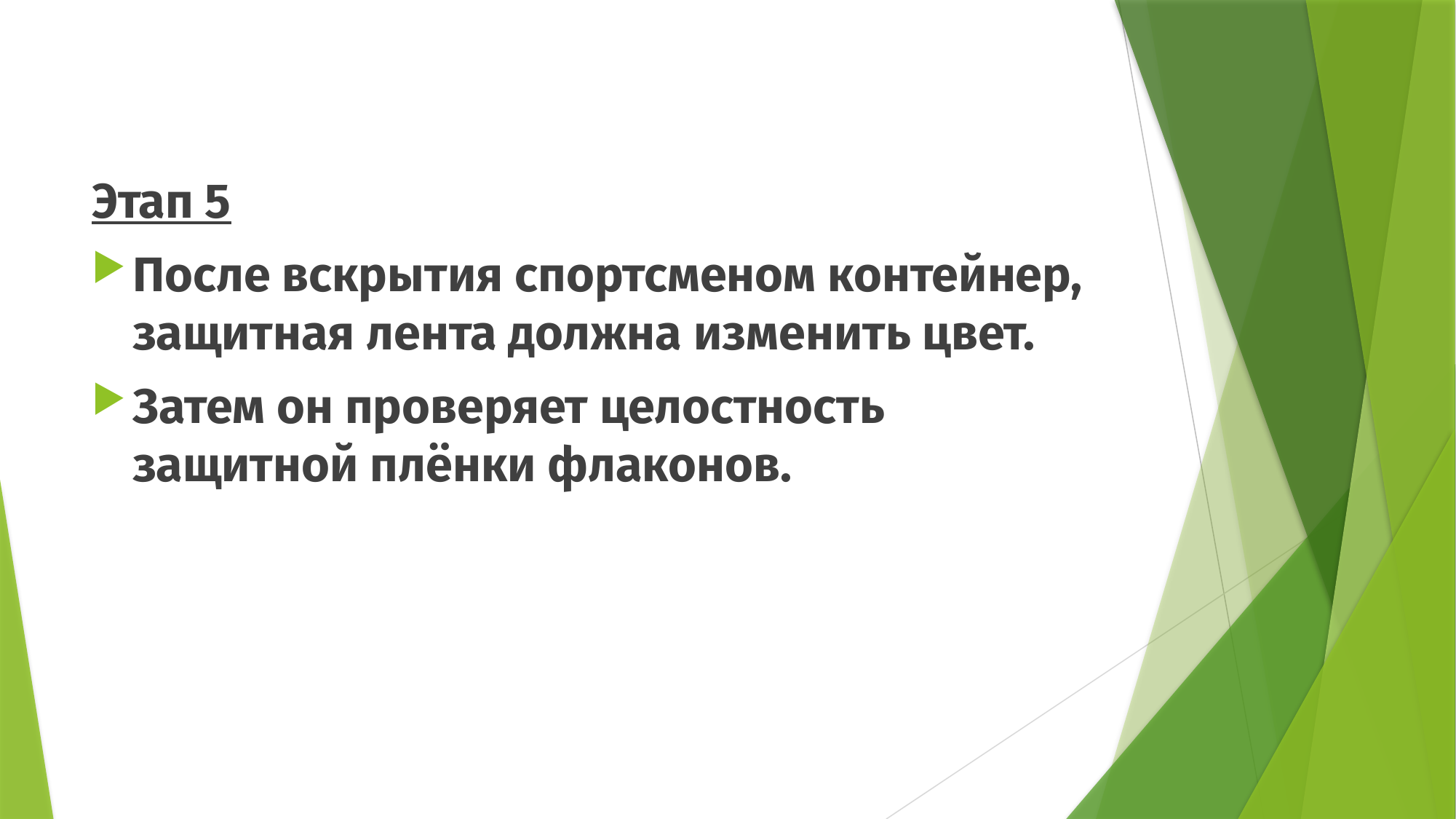

Этап 5
После вскрытия спортсменом контейнер, защитная лента должна изменить цвет.
Затем он проверяет целостность защитной плёнки флаконов.